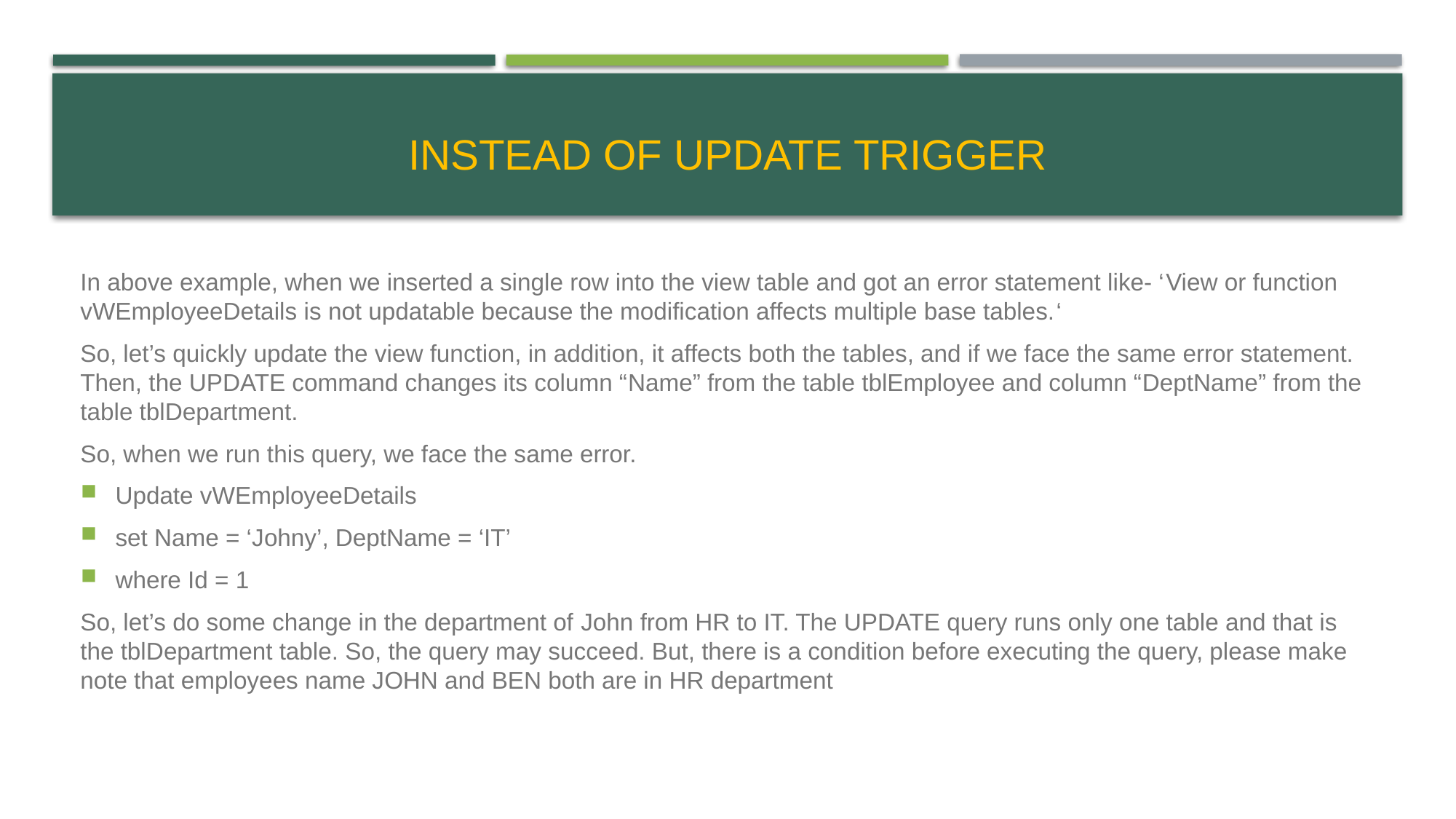

# INSTEAD OF UPDATE TRIGGER
In above example, when we inserted a single row into the view table and got an error statement like- ‘View or function vWEmployeeDetails is not updatable because the modification affects multiple base tables.‘
So, let’s quickly update the view function, in addition, it affects both the tables, and if we face the same error statement. Then, the UPDATE command changes its column “Name” from the table tblEmployee and column “DeptName” from the table tblDepartment.
So, when we run this query, we face the same error.
Update vWEmployeeDetails
set Name = ‘Johny’, DeptName = ‘IT’
where Id = 1
So, let’s do some change in the department of John from HR to IT. The UPDATE query runs only one table and that is the tblDepartment table. So, the query may succeed. But, there is a condition before executing the query, please make note that employees name JOHN and BEN both are in HR department